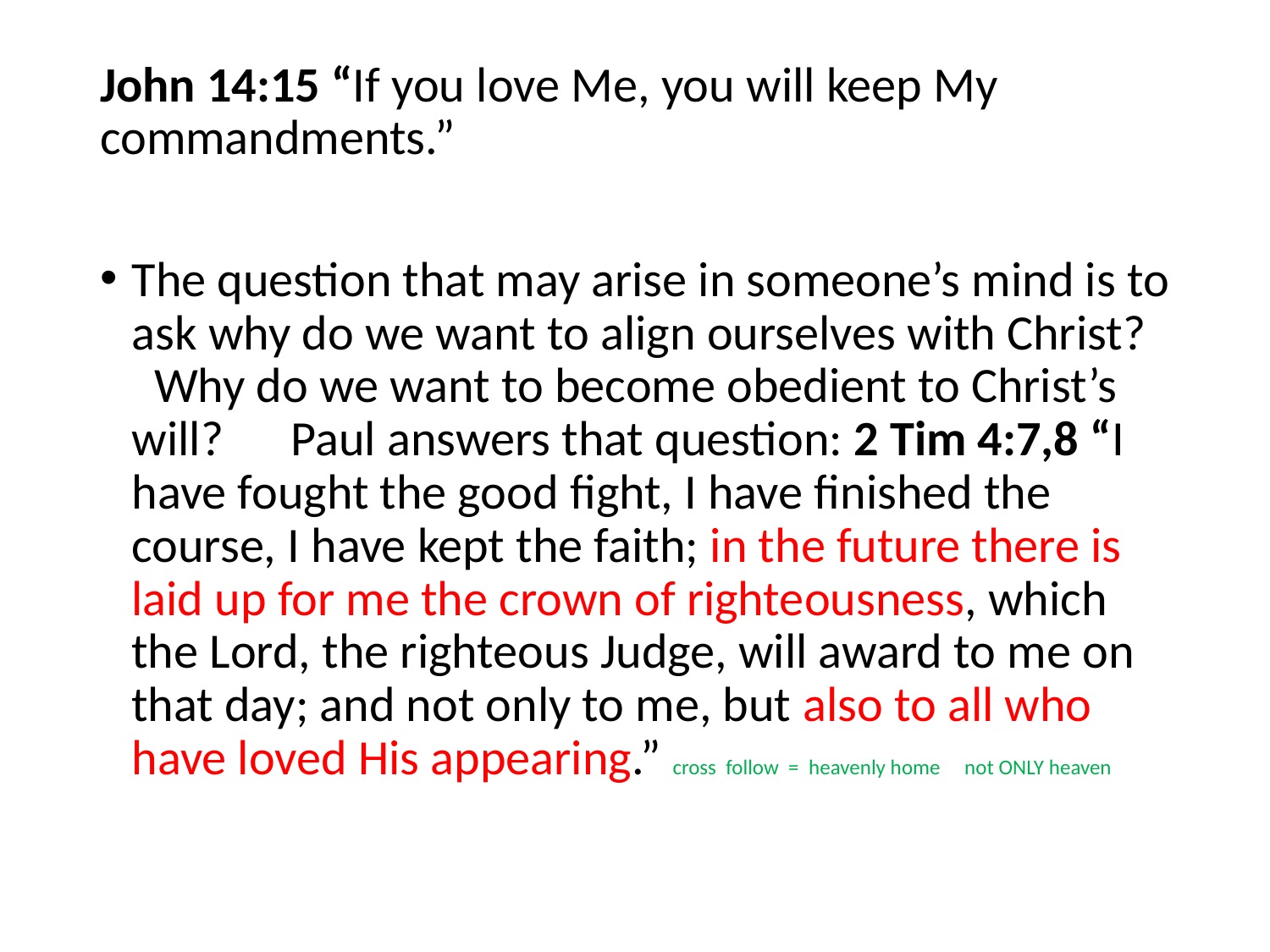

#
John 14:15 “If you love Me, you will keep My commandments.”

The question that may arise in someone’s mind is to ask why do we want to align ourselves with Christ?     Why do we want to become obedient to Christ’s will?      Paul answers that question: 2 Tim 4:7,8 “I have fought the good fight, I have finished the course, I have kept the faith; in the future there is laid up for me the crown of righteousness, which the Lord, the righteous Judge, will award to me on that day; and not only to me, but also to all who have loved His appearing.” cross  follow  =  heavenly home     not ONLY heaven